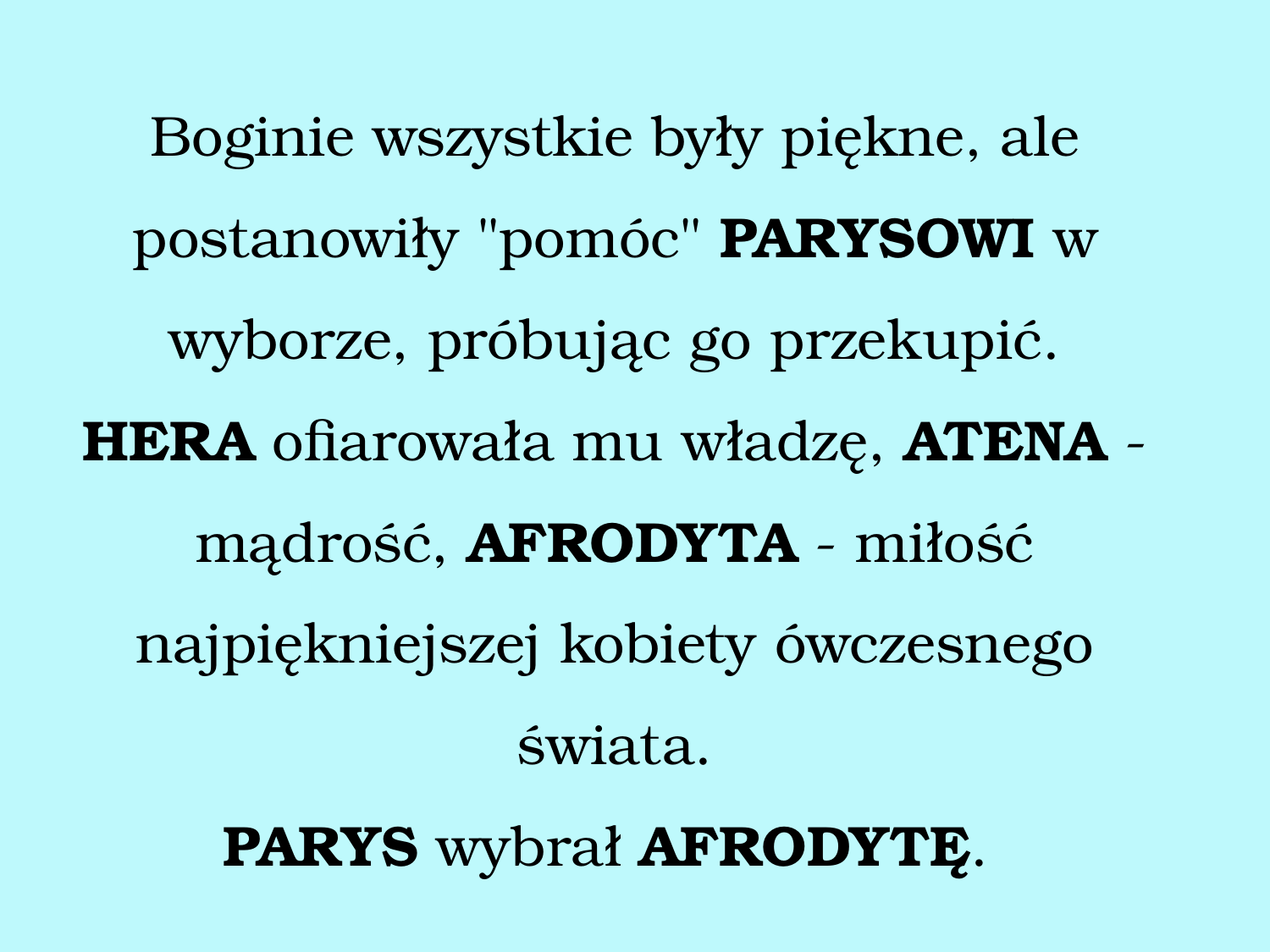

Boginie wszystkie były piękne, ale postanowiły "pomóc" PARYSOWI w wyborze, próbując go przekupić.
HERA ofiarowała mu władzę, ATENA -mądrość, AFRODYTA - miłość najpiękniejszej kobiety ówczesnego świata.
PARYS wybrał AFRODYTĘ.